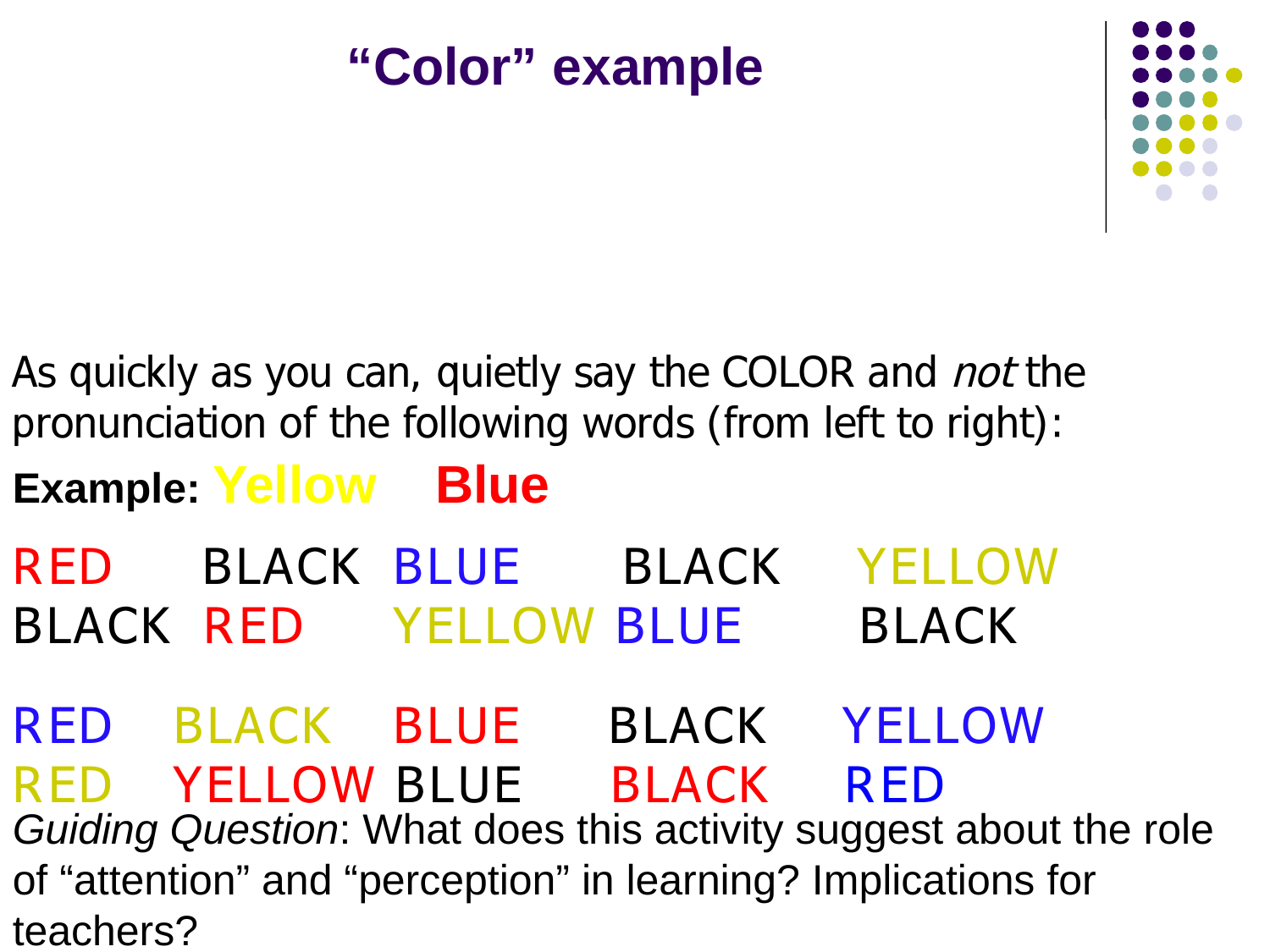

“Color” example
As quickly as you can, quietly say the COLOR and not the pronunciation of the following words (from left to right):
Example: Yellow    Blue
RED      BLACK  BLUE       BLACK     YELLOW
BLACK  RED      YELLOW BLUE        BLACK

RED    BLACK    BLUE      BLACK     YELLOW
RED    YELLOW BLUE      BLACK     RED

Guiding Question: What does this activity suggest about the role of “attention” and “perception” in learning? Implications for teachers?